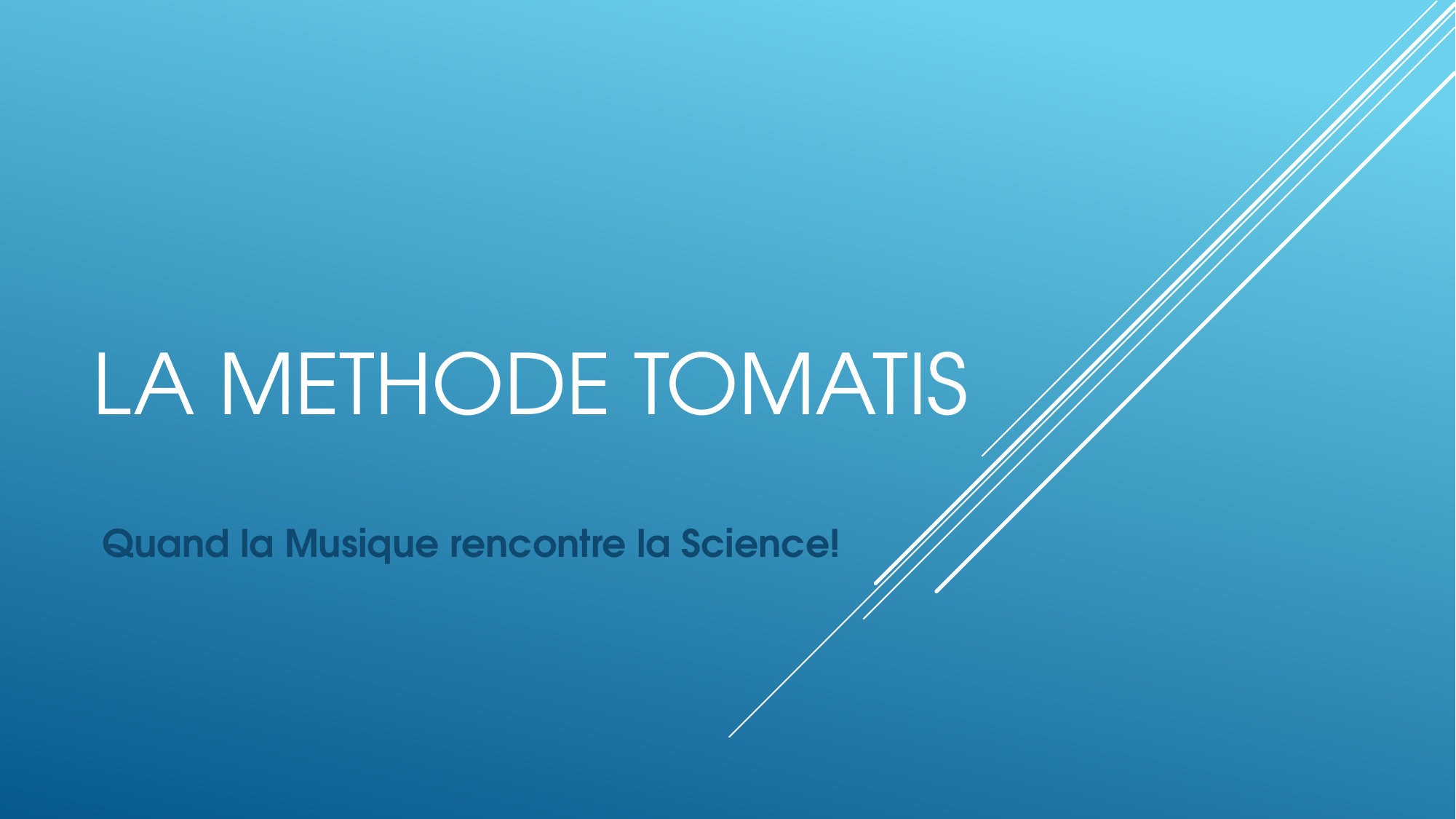

# La methode tomatis

Quand la Musique rencontre la Science!